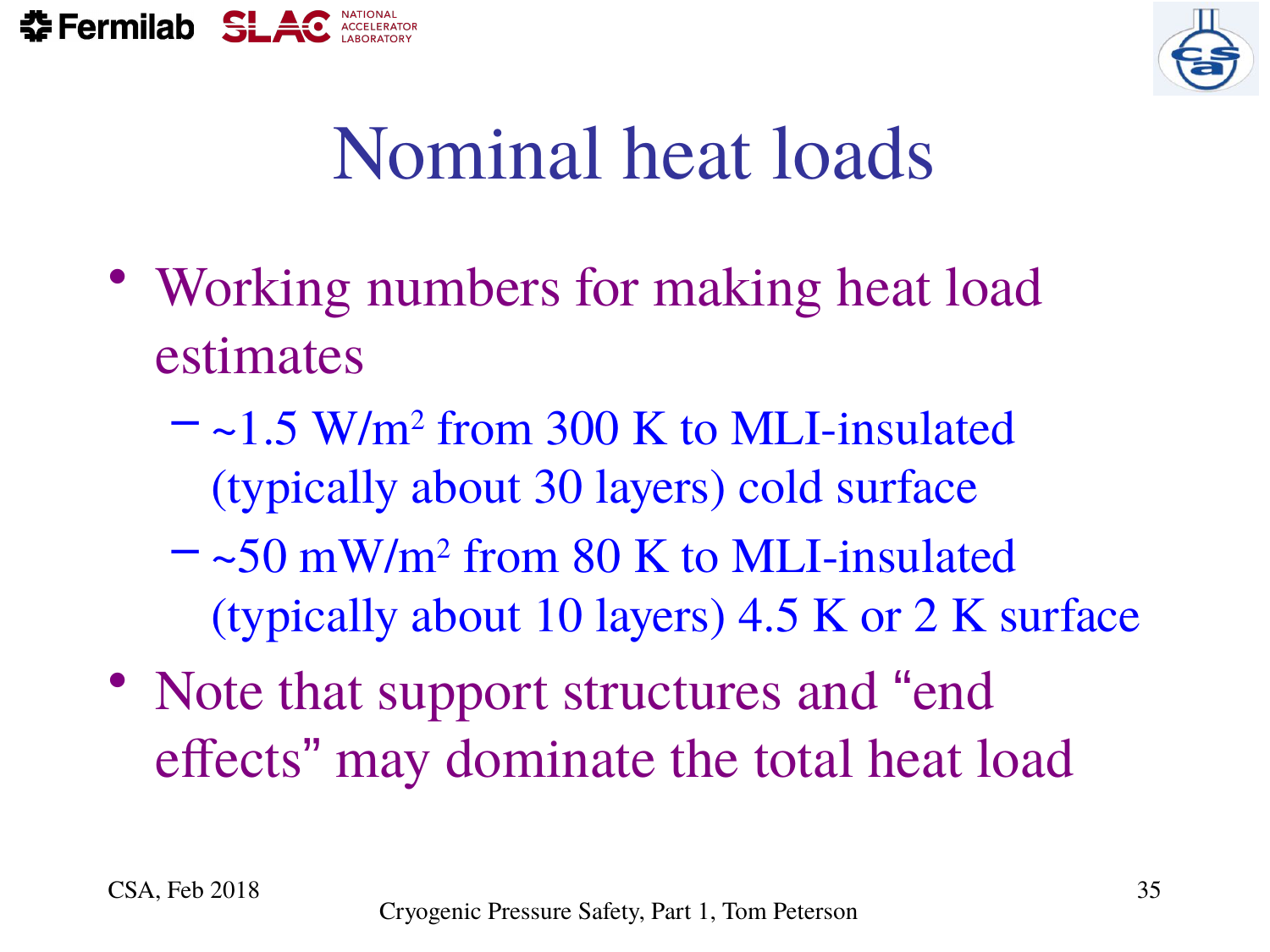

# Nominal heat loads
Working numbers for making heat load estimates
~1.5 W/m2 from 300 K to MLI-insulated (typically about 30 layers) cold surface
~50 mW/m2 from 80 K to MLI-insulated (typically about 10 layers) 4.5 K or 2 K surface
Note that support structures and “end effects” may dominate the total heat load
CSA, Feb 2018
35
Cryogenic Pressure Safety, Part 1, Tom Peterson